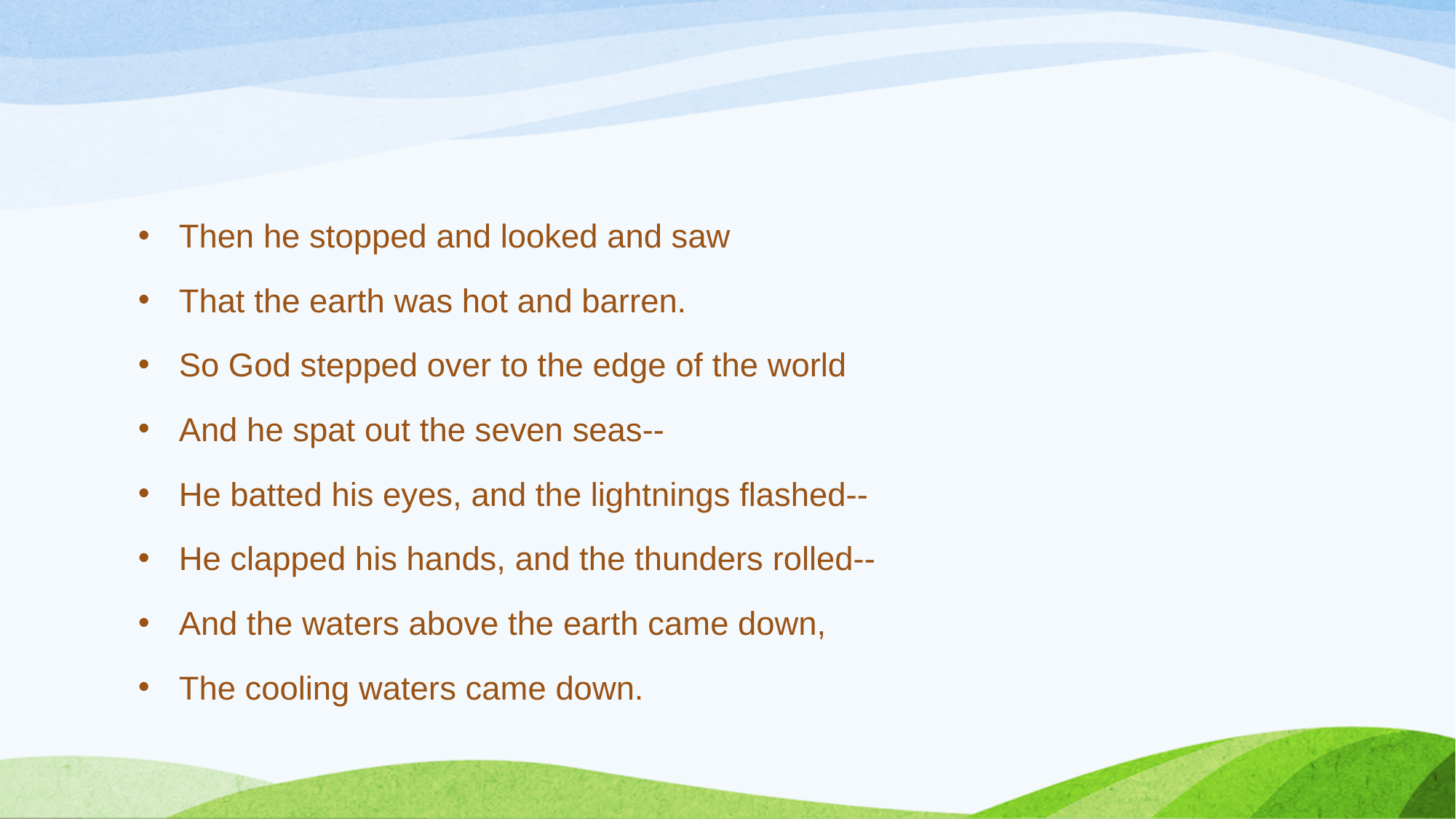

#
Then he stopped and looked and saw
That the earth was hot and barren.
So God stepped over to the edge of the world
And he spat out the seven seas--
He batted his eyes, and the lightnings flashed--
He clapped his hands, and the thunders rolled--
And the waters above the earth came down,
The cooling waters came down.